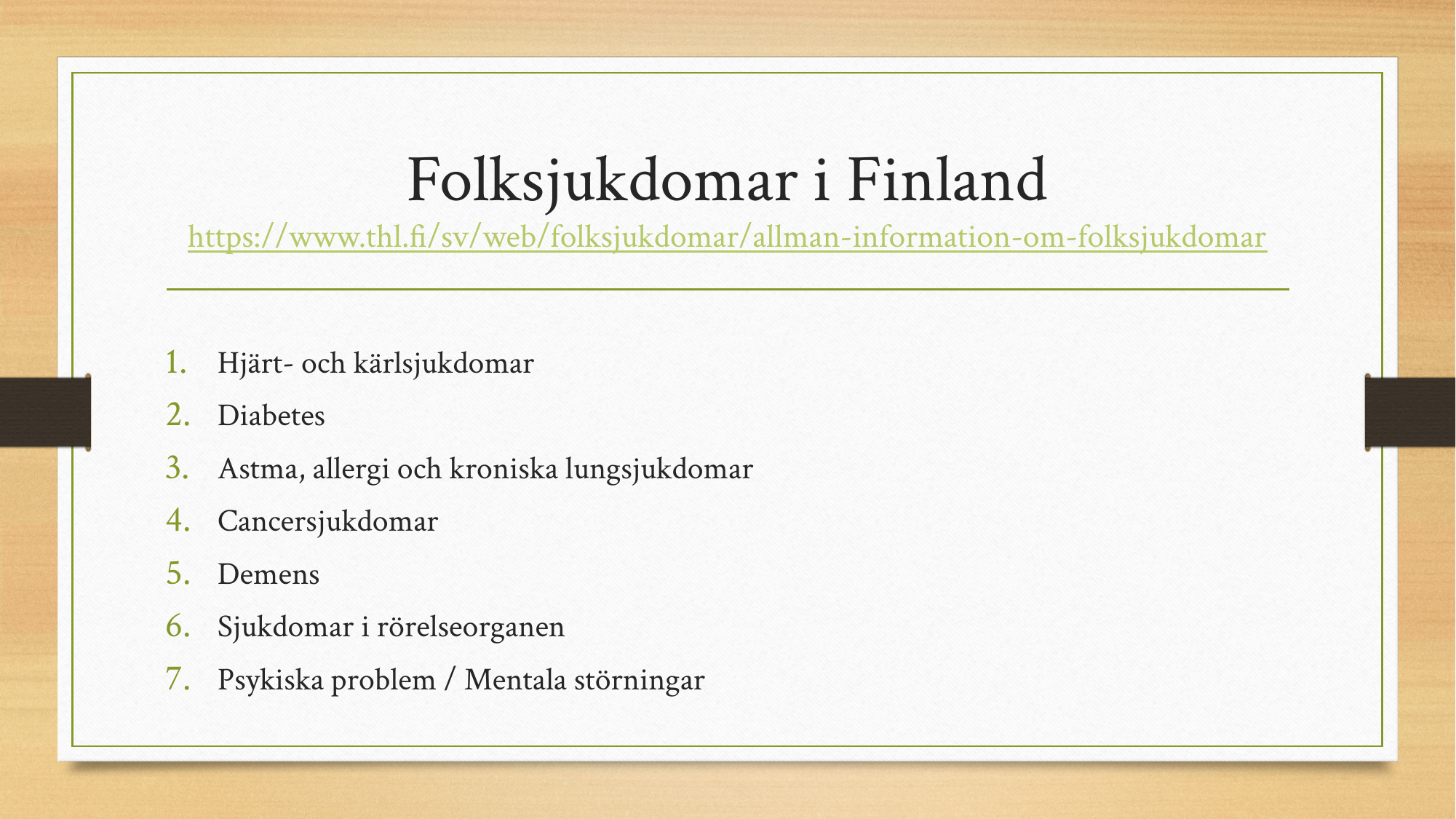

# Folksjukdomar i Finland https://www.thl.fi/sv/web/folksjukdomar/allman-information-om-folksjukdomar
Hjärt- och kärlsjukdomar
Diabetes
Astma, allergi och kroniska lungsjukdomar
Cancersjukdomar
Demens
Sjukdomar i rörelseorganen
Psykiska problem / Mentala störningar